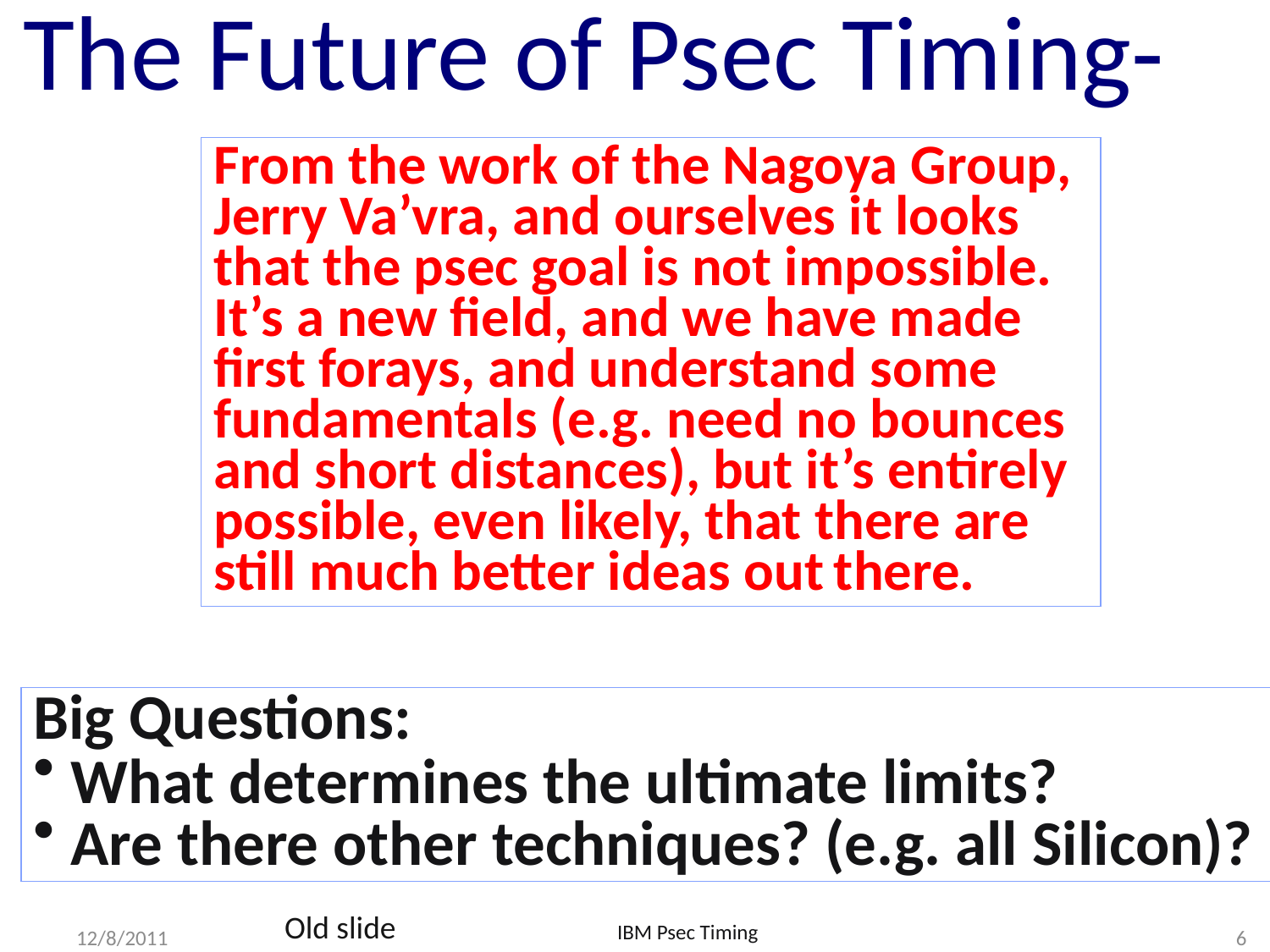

# The Future of Psec Timing-
From the work of the Nagoya Group, Jerry Va’vra, and ourselves it looks that the psec goal is not impossible. It’s a new field, and we have made first forays, and understand some fundamentals (e.g. need no bounces and short distances), but it’s entirely possible, even likely, that there are still much better ideas out there.

Big Questions:
 What determines the ultimate limits?
 Are there other techniques? (e.g. all Silicon)?
6
Old slide
12/8/2011
IBM Psec Timing